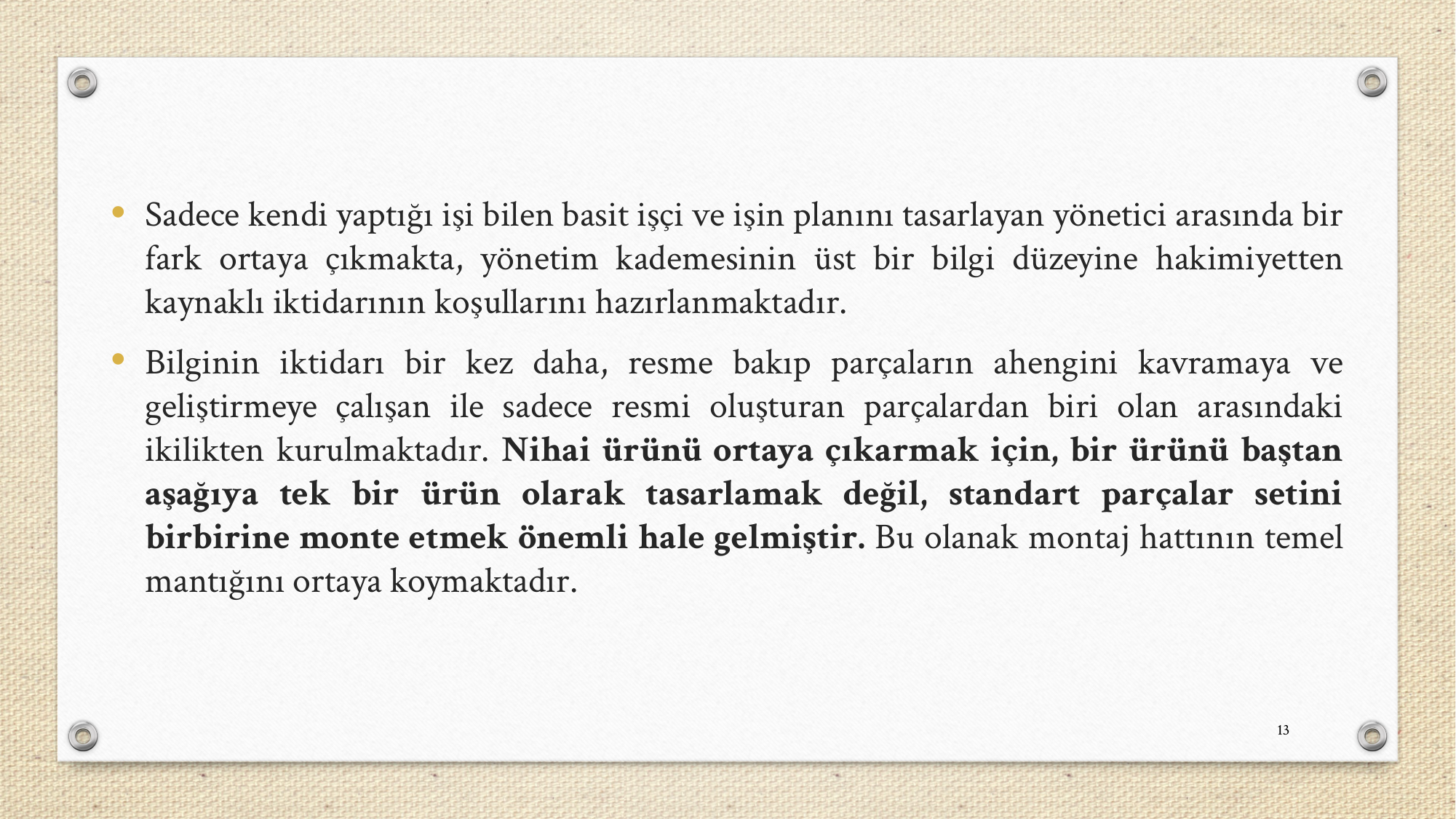

Sadece kendi yaptığı işi bilen basit işçi ve işin planını tasarlayan yönetici arasında bir fark ortaya çıkmakta, yönetim kademesinin üst bir bilgi düzeyine hakimiyetten kaynaklı iktidarının koşullarını hazırlanmaktadır.
Bilginin iktidarı bir kez daha, resme bakıp parçaların ahengini kavramaya ve geliştirmeye çalışan ile sadece resmi oluşturan parçalardan biri olan arasındaki ikilikten kurulmaktadır. Nihai ürünü ortaya çıkarmak için, bir ürünü baştan aşağıya tek bir ürün olarak tasarlamak değil, standart parçalar setini birbirine monte etmek önemli hale gelmiştir. Bu olanak montaj hattının temel mantığını ortaya koymaktadır.
13